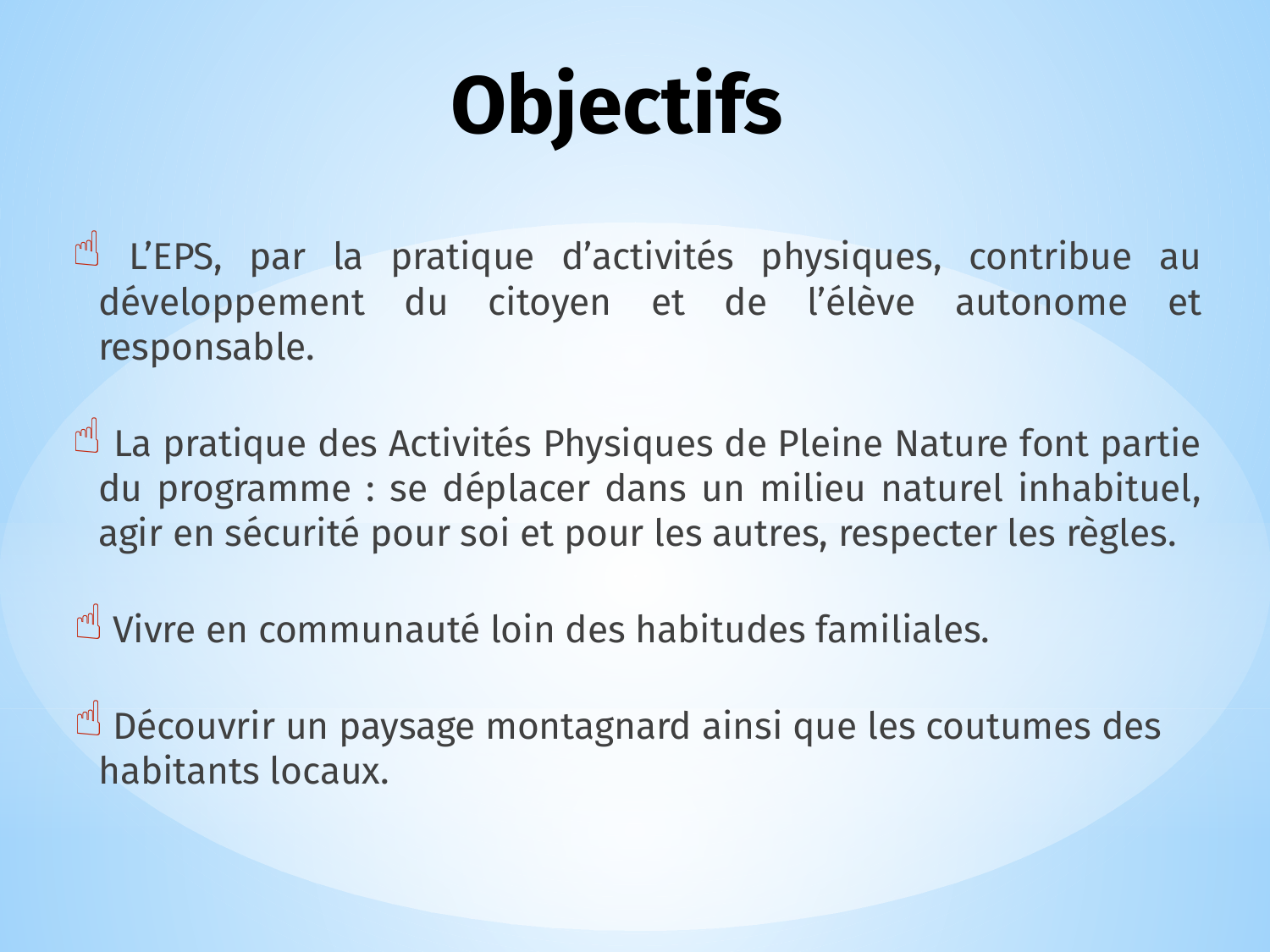

# Objectifs
 L’EPS, par la pratique d’activités physiques, contribue au développement du citoyen et de l’élève autonome et responsable.

 La pratique des Activités Physiques de Pleine Nature font partie du programme : se déplacer dans un milieu naturel inhabituel, agir en sécurité pour soi et pour les autres, respecter les règles.

 Vivre en communauté loin des habitudes familiales.

 Découvrir un paysage montagnard ainsi que les coutumes des habitants locaux.